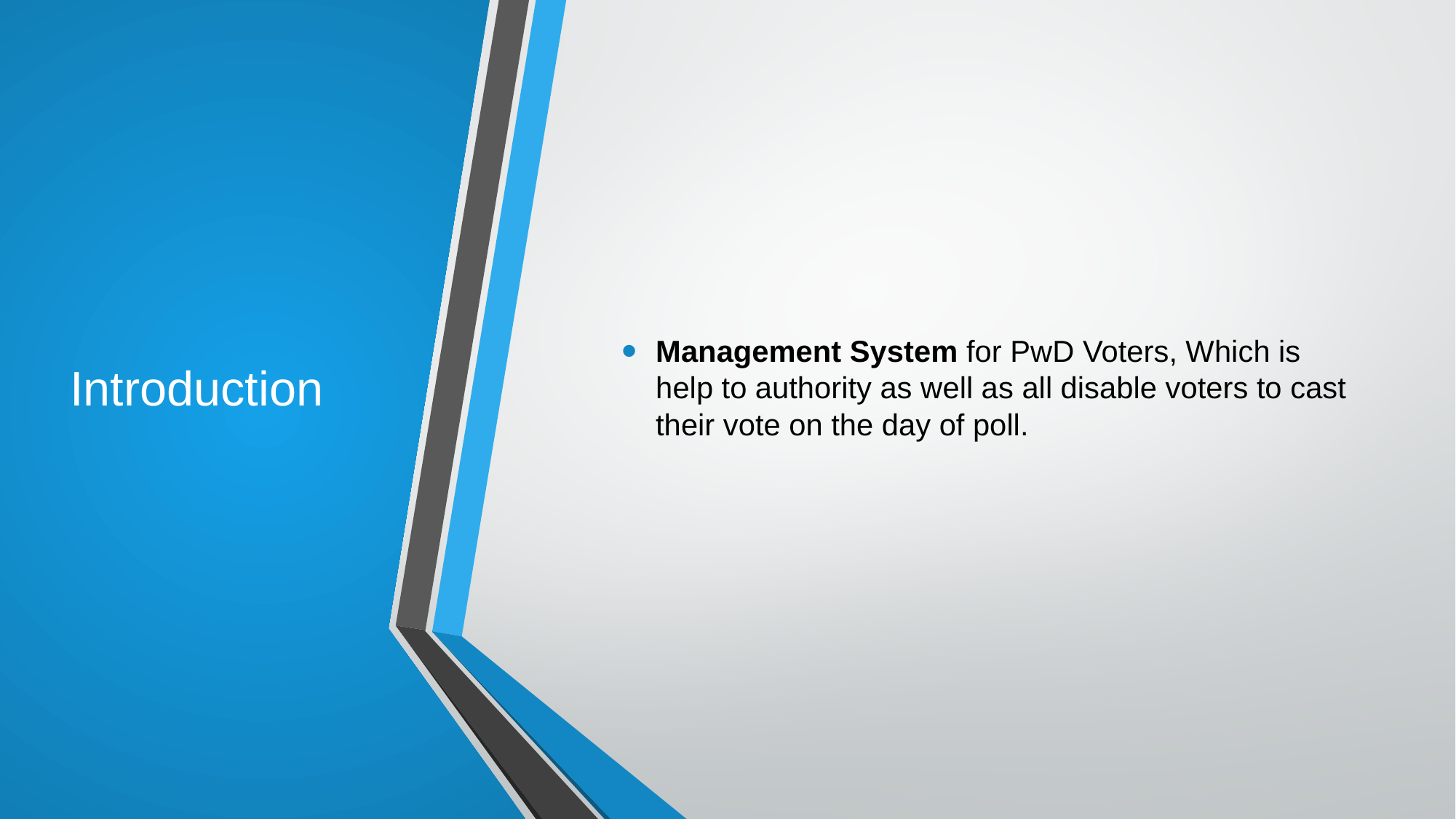

# Introduction

Management System for PwD Voters, Which is help to authority as well as all disable voters to cast their vote on the day of poll.